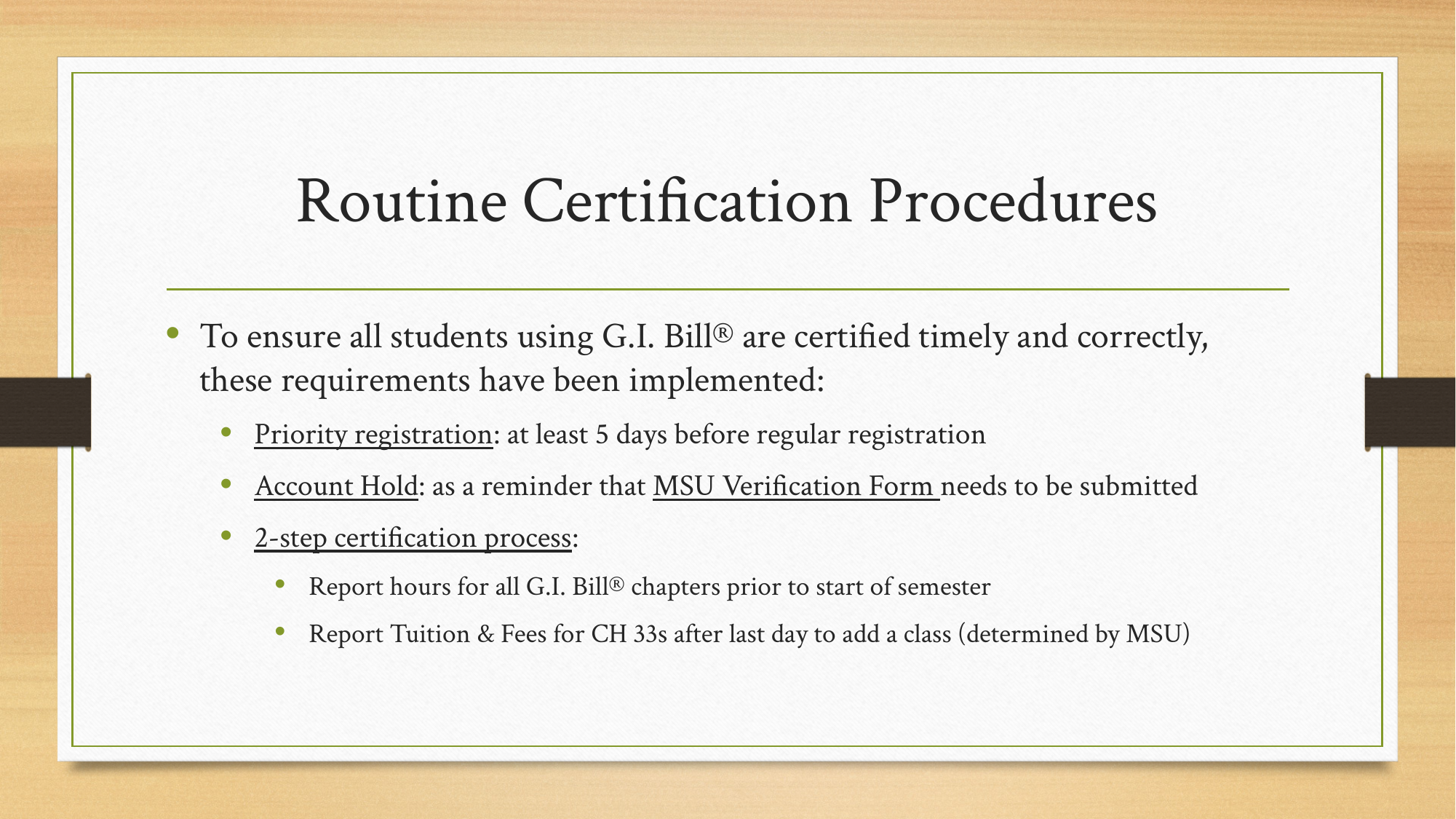

# Routine Certification Procedures
To ensure all students using G.I. Bill® are certified timely and correctly, these requirements have been implemented:
Priority registration: at least 5 days before regular registration
Account Hold: as a reminder that MSU Verification Form needs to be submitted
2-step certification process:
Report hours for all G.I. Bill® chapters prior to start of semester
Report Tuition & Fees for CH 33s after last day to add a class (determined by MSU)